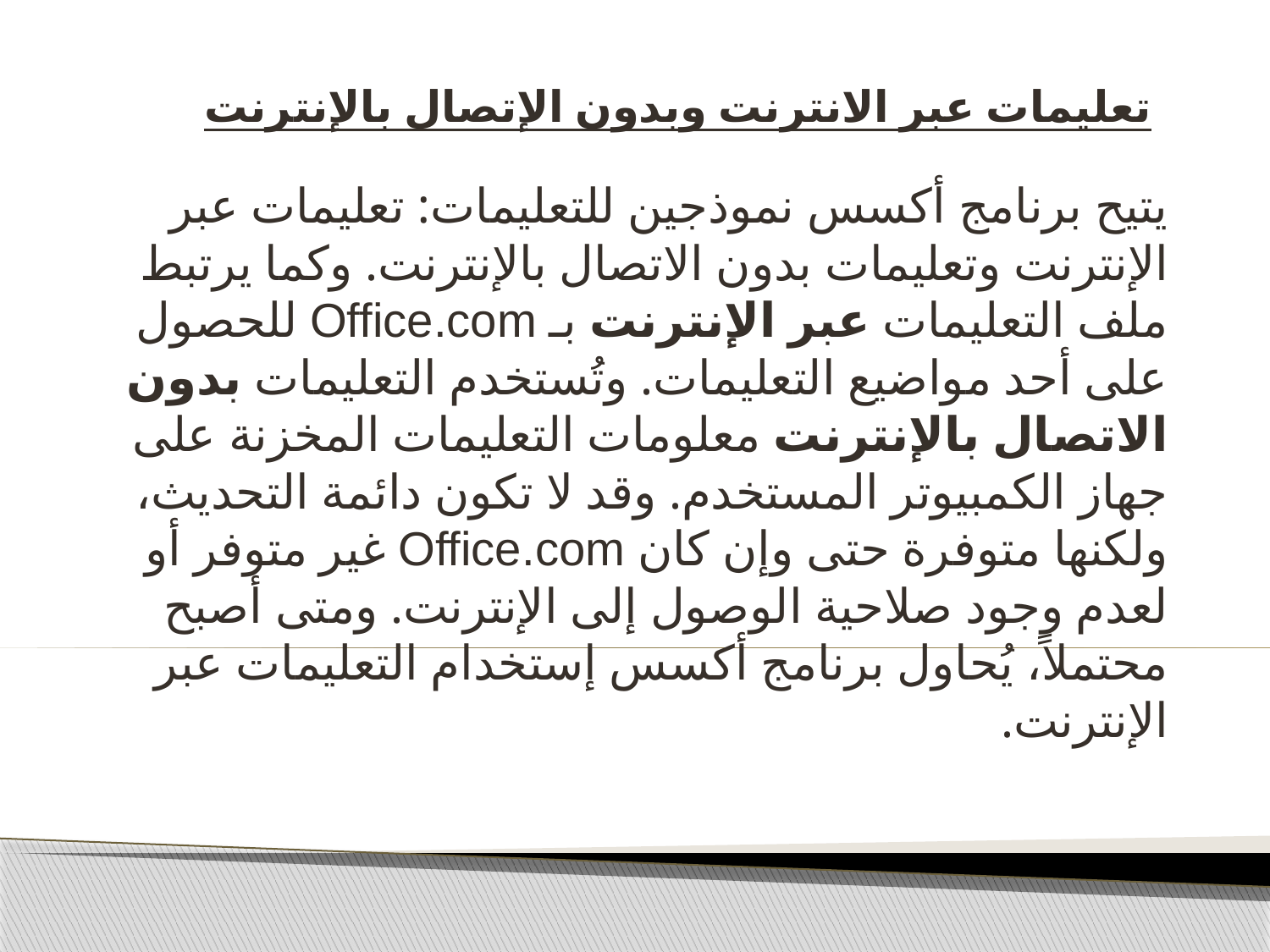

# تعليمات عبر الانترنت وبدون الإتصال بالإنترنت
يتيح برنامج أكسس نموذجين للتعليمات: تعليمات عبر الإنترنت وتعليمات بدون الاتصال بالإنترنت. وكما يرتبط ملف التعليمات عبر الإنترنت بـ Office.com للحصول على أحد مواضيع التعليمات. وتُستخدم التعليمات بدون الاتصال بالإنترنت معلومات التعليمات المخزنة على جهاز الكمبيوتر المستخدم. وقد لا تكون دائمة التحديث، ولكنها متوفرة حتى وإن كان Office.com غير متوفر أو لعدم وجود صلاحية الوصول إلى الإنترنت. ومتى أصبح محتملاً، يُحاول برنامج أكسس إستخدام التعليمات عبر الإنترنت.